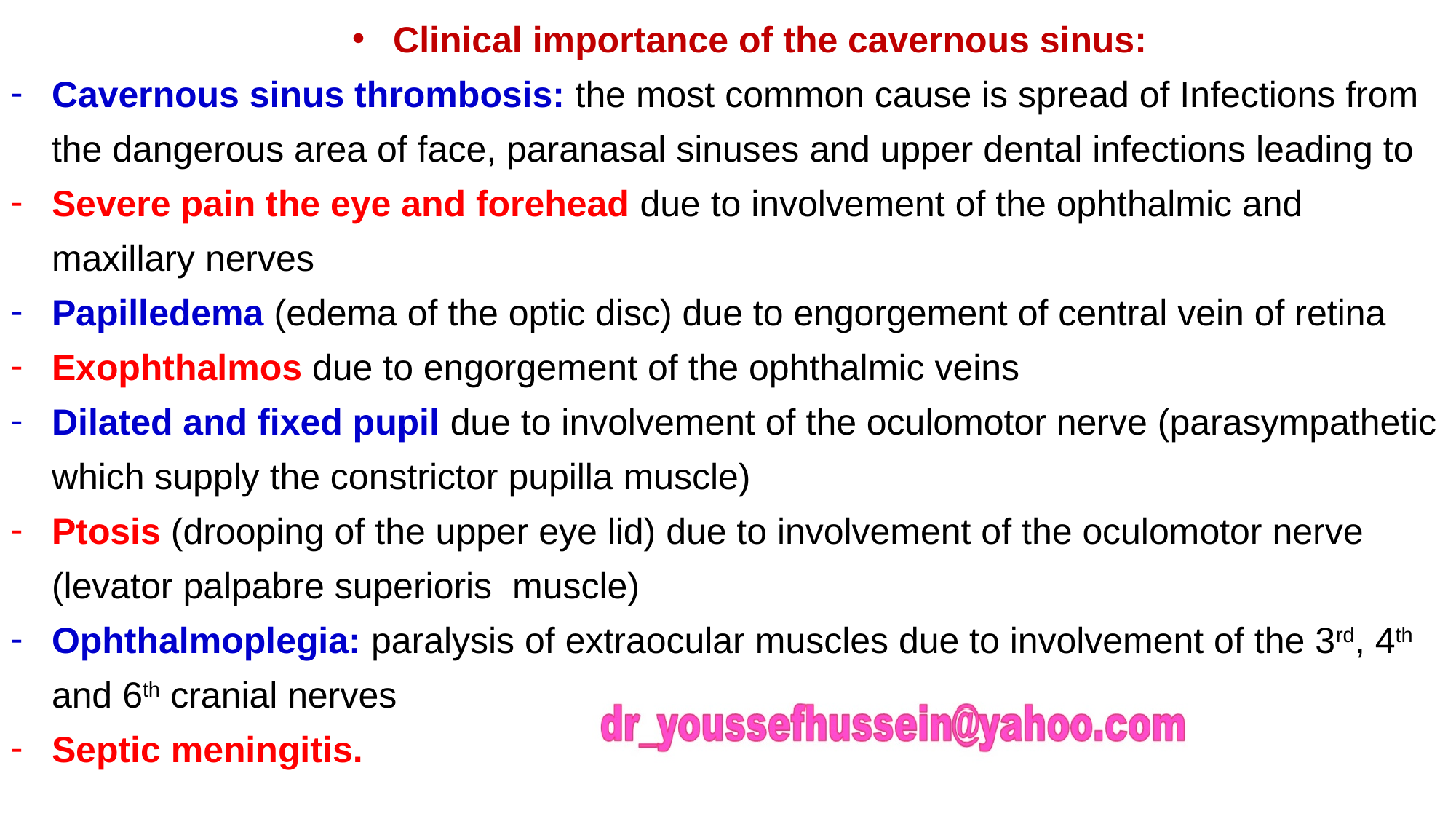

Clinical importance of the cavernous sinus:
Cavernous sinus thrombosis: the most common cause is spread of Infections from the dangerous area of face, paranasal sinuses and upper dental infections leading to
Severe pain the eye and forehead due to involvement of the ophthalmic and maxillary nerves
Papilledema (edema of the optic disc) due to engorgement of central vein of retina
Exophthalmos due to engorgement of the ophthalmic veins
Dilated and fixed pupil due to involvement of the oculomotor nerve (parasympathetic which supply the constrictor pupilla muscle)
Ptosis (drooping of the upper eye lid) due to involvement of the oculomotor nerve (levator palpabre superioris  muscle)
Ophthalmoplegia: paralysis of extraocular muscles due to involvement of the 3rd, 4th and 6th cranial nerves
Septic meningitis.